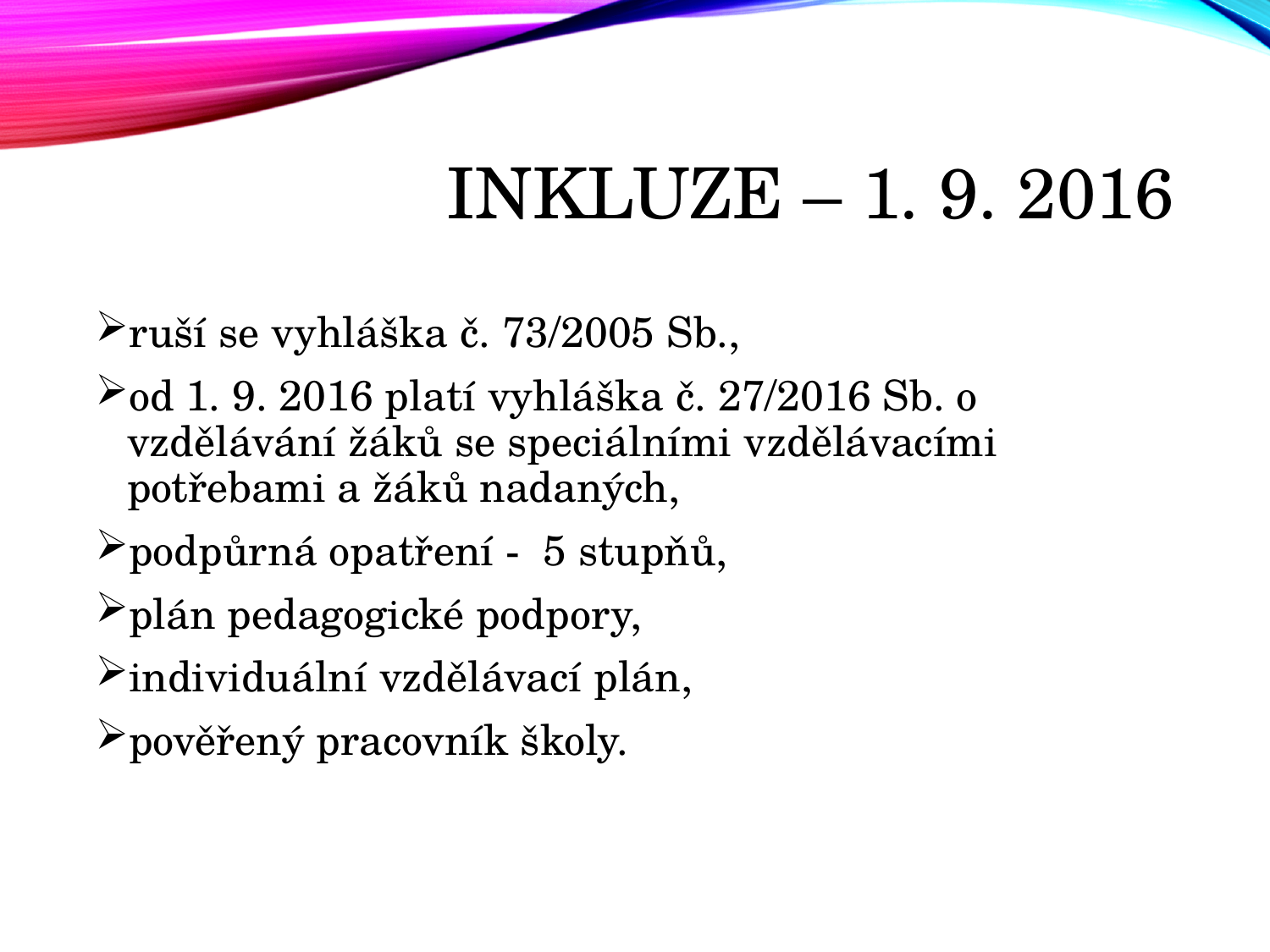

# Inkluze – 1. 9. 2016
ruší se vyhláška č. 73/2005 Sb.,
od 1. 9. 2016 platí vyhláška č. 27/2016 Sb. o vzdělávání žáků se speciálními vzdělávacími potřebami a žáků nadaných,
podpůrná opatření -  5 stupňů,
plán pedagogické podpory,
individuální vzdělávací plán,
pověřený pracovník školy.